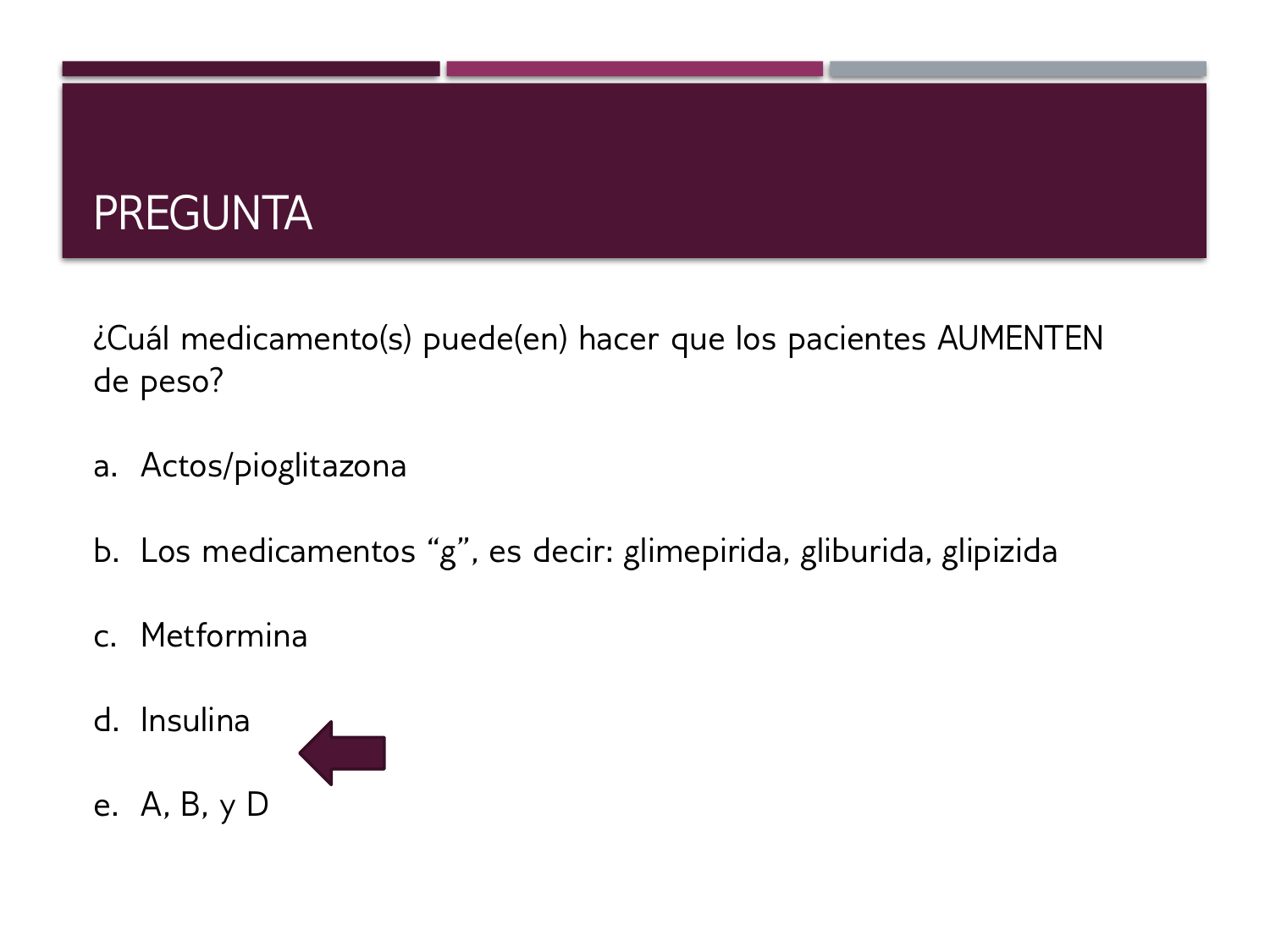

# PREGUNTA
¿Cuál medicamento(s) puede(en) hacer que los pacientes AUMENTEN de peso?

Actos/pioglitazona

Los medicamentos “g”, es decir: glimepirida, gliburida, glipizida

Metformina

Insulina

A, B, y D